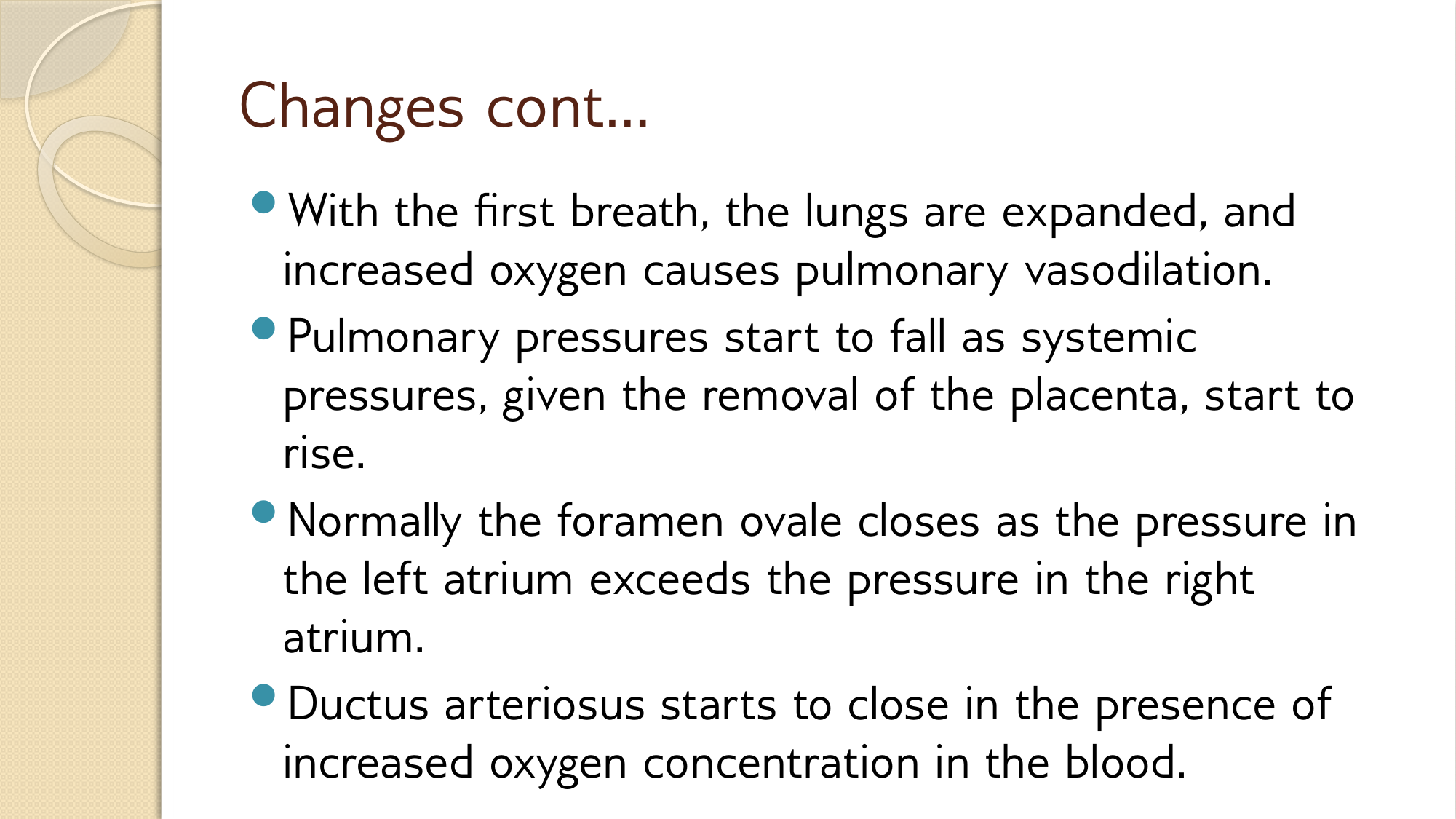

# Changes cont…
With the first breath, the lungs are expanded, and increased oxygen causes pulmonary vasodilation.
Pulmonary pressures start to fall as systemic pressures, given the removal of the placenta, start to rise.
Normally the foramen ovale closes as the pressure in the left atrium exceeds the pressure in the right atrium.
Ductus arteriosus starts to close in the presence of increased oxygen concentration in the blood.